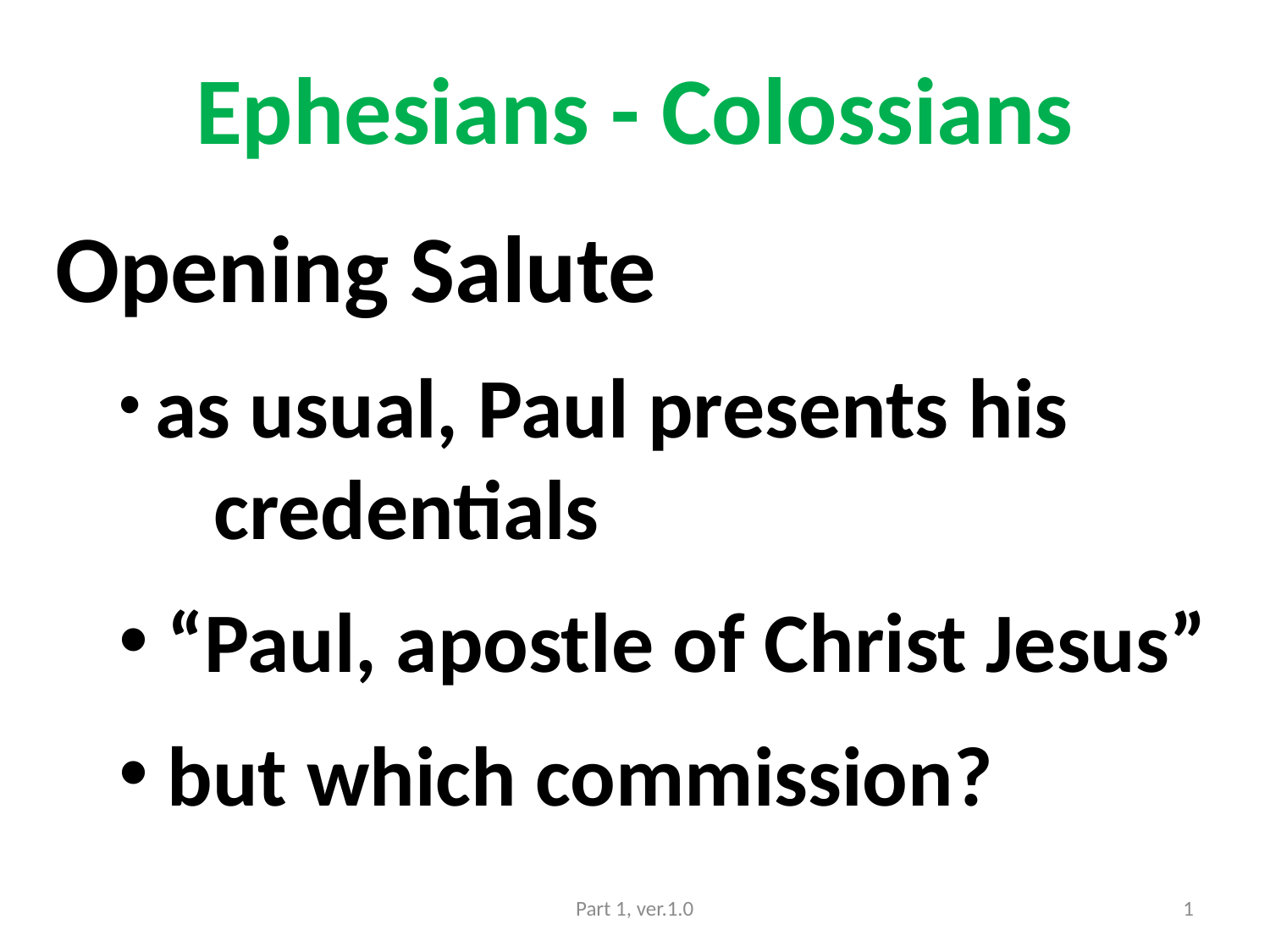

# Ephesians - Colossians
Opening Salute
 as usual, Paul presents his
     credentials
 “Paul, apostle of Christ Jesus”
 but which commission?
Part 1, ver.1.0
1